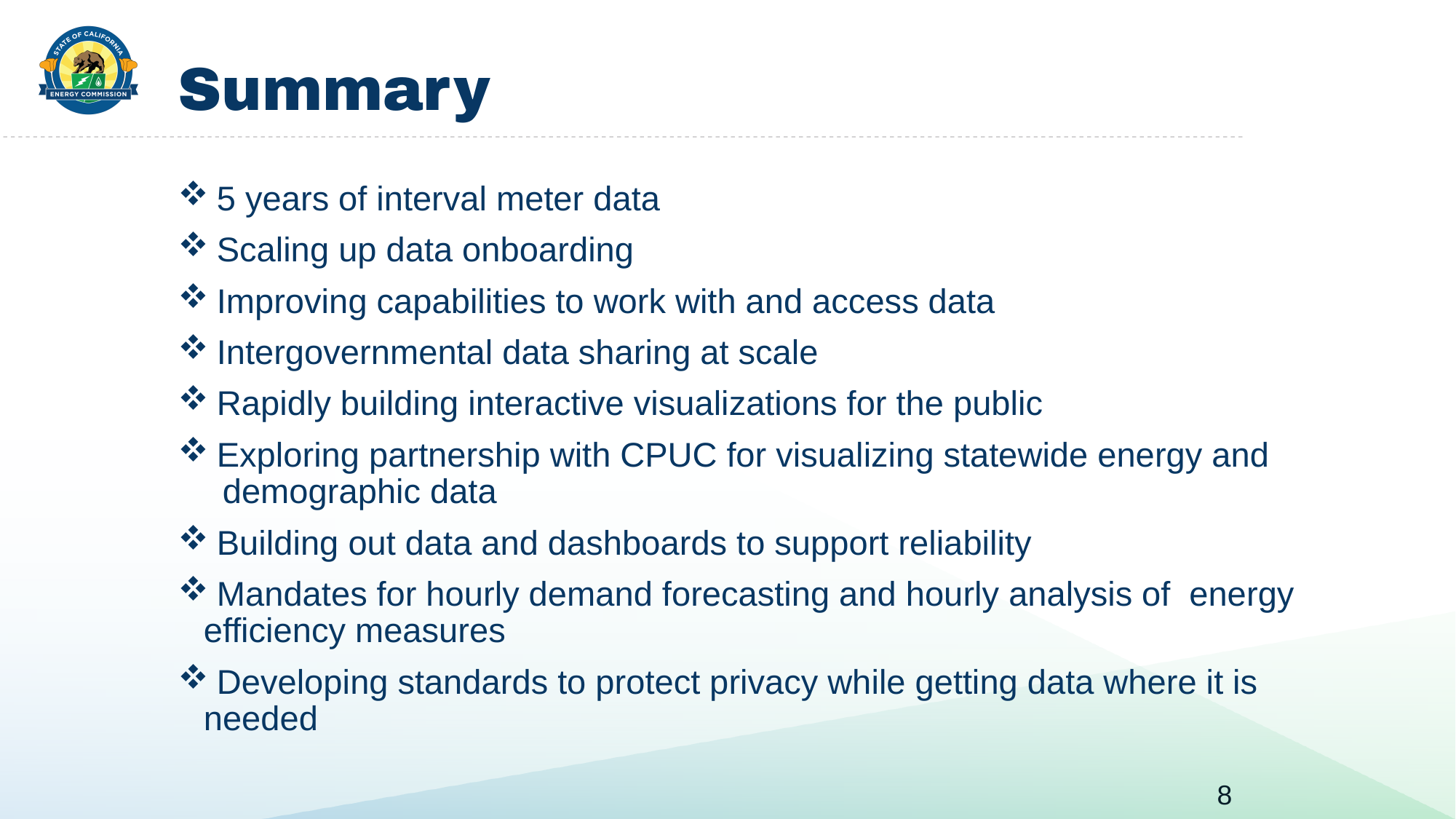

# Summary
 5 years of interval meter data
 Scaling up data onboarding
 Improving capabilities to work with and access data
 Intergovernmental data sharing at scale
 Rapidly building interactive visualizations for the public
 Exploring partnership with CPUC for visualizing statewide energy and          demographic data
 Building out data and dashboards to support reliability
 Mandates for hourly demand forecasting and hourly analysis of  energy efficiency measures
 Developing standards to protect privacy while getting data where it is needed

8